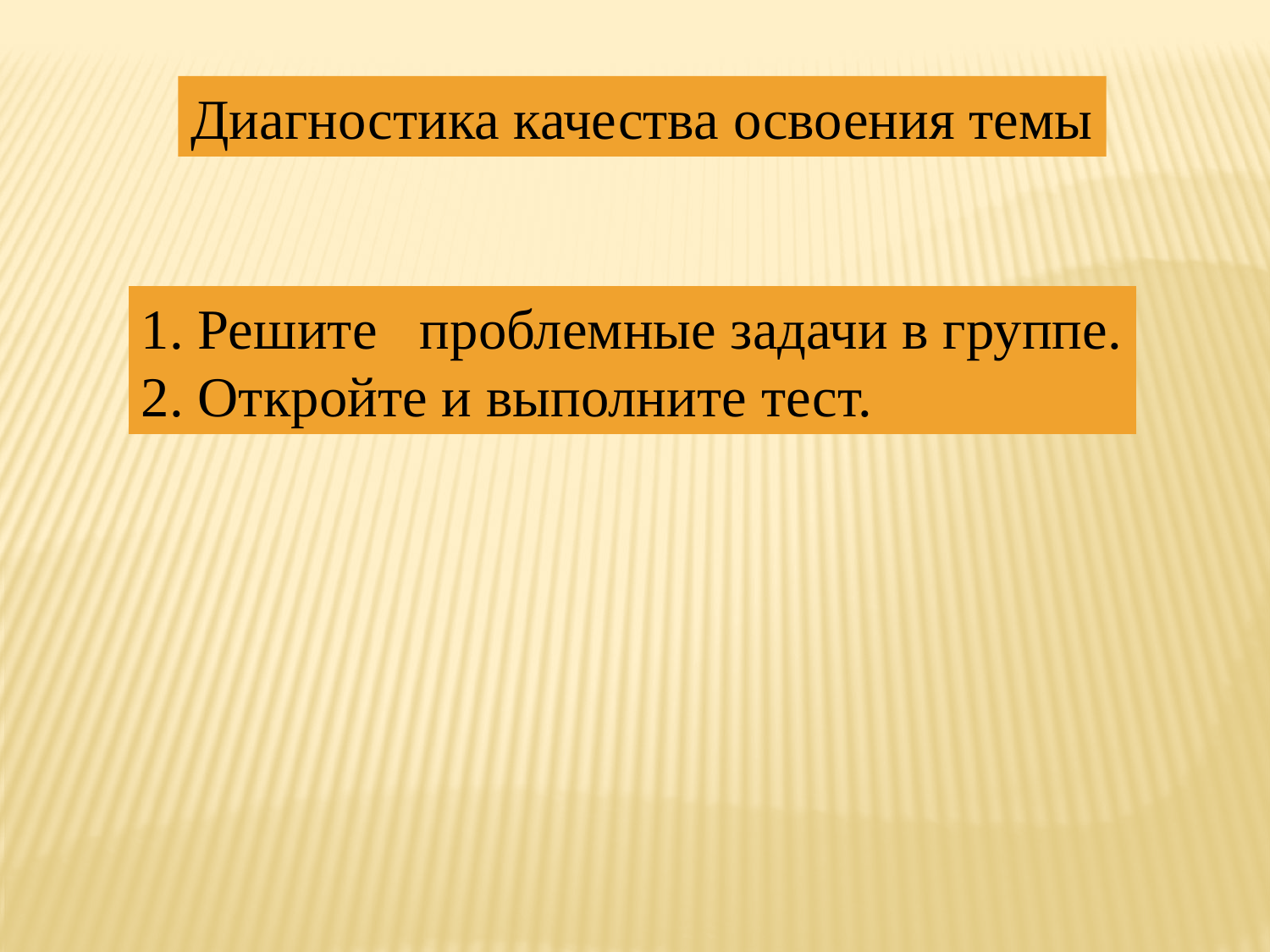

Диагностика качества освоения темы
1. Решите   проблемные задачи в группе.
2. Откройте и выполните тест.